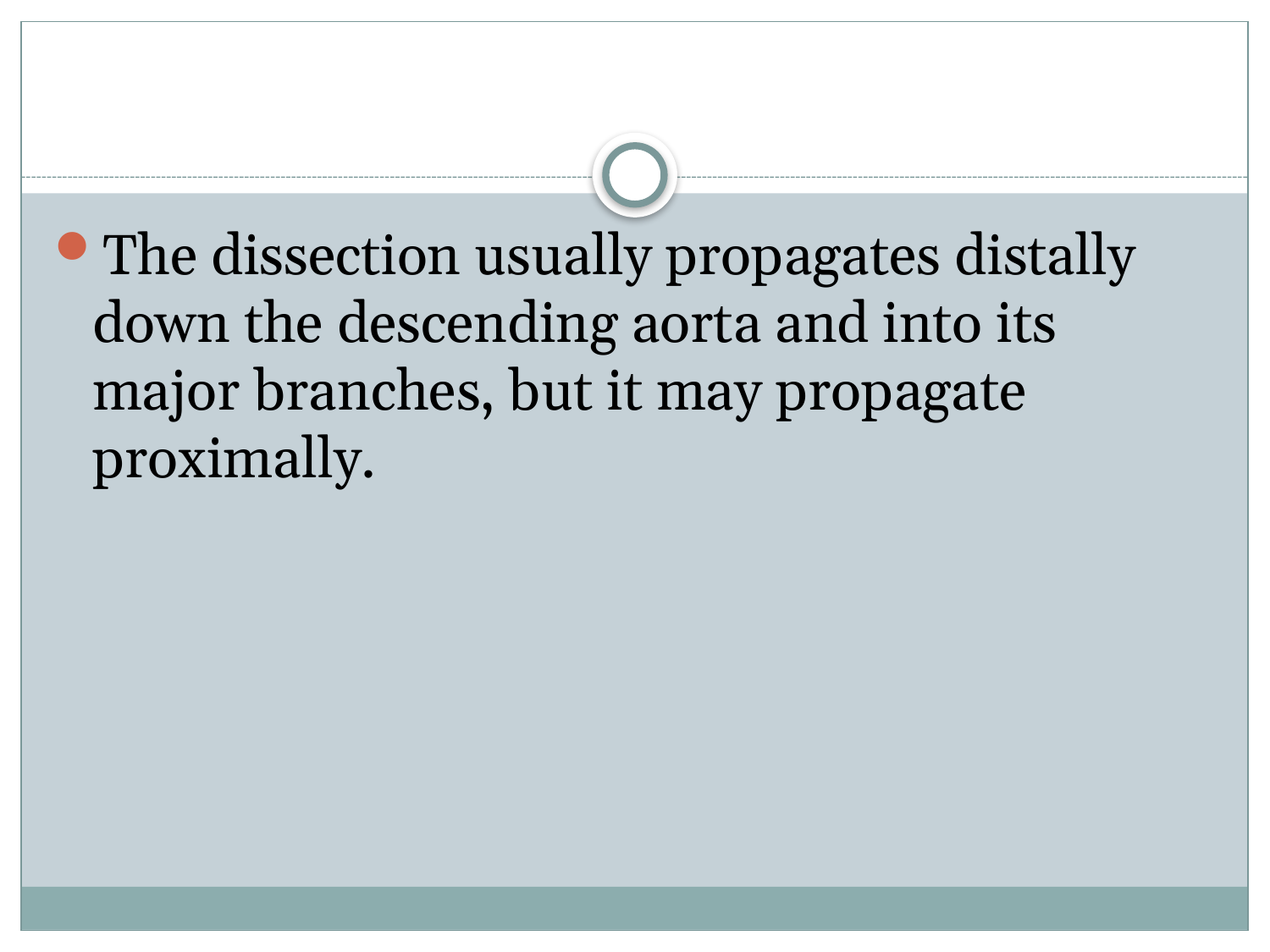

#
The dissection usually propagates distally down the descending aorta and into its major branches, but it may propagate proximally.